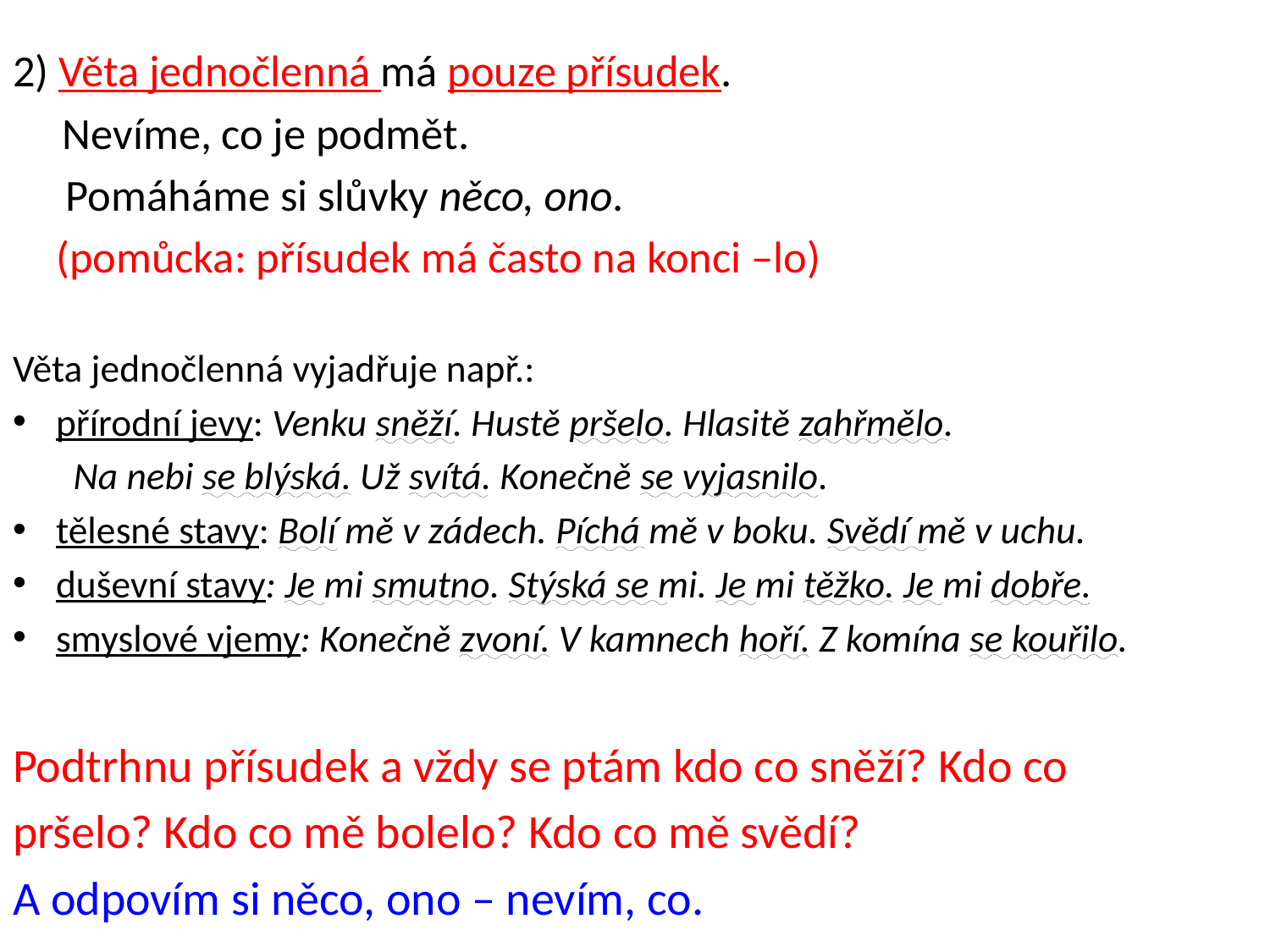

2) Věta jednočlenná má pouze přísudek.
     Nevíme, co je podmět.
	 Pomáháme si slůvky něco, ono.
	(pomůcka: přísudek má často na konci –lo)

Věta jednočlenná vyjadřuje např.:
přírodní jevy: Venku sněží. Hustě pršelo. Hlasitě zahřmělo.
	  Na nebi se blýská. Už svítá. Konečně se vyjasnilo.
tělesné stavy: Bolí mě v zádech. Píchá mě v boku. Svědí mě v uchu.
duševní stavy: Je mi smutno. Stýská se mi. Je mi těžko. Je mi dobře.
smyslové vjemy: Konečně zvoní. V kamnech hoří. Z komína se kouřilo.

Podtrhnu přísudek a vždy se ptám kdo co sněží? Kdo co
pršelo? Kdo co mě bolelo? Kdo co mě svědí?
A odpovím si něco, ono – nevím, co.